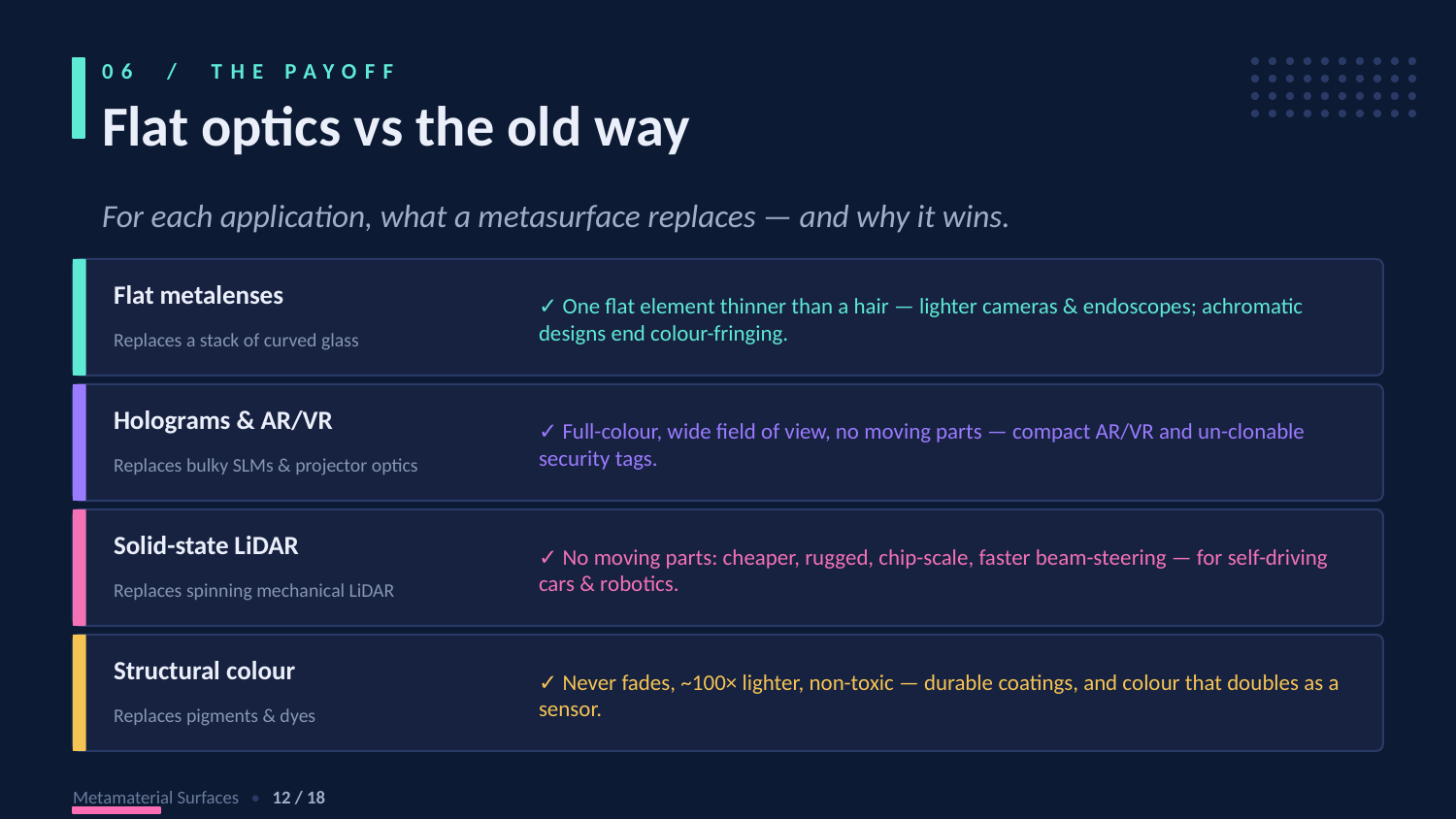

06  /  THE PAYOFF

Flat optics vs the old way

For each application, what a metasurface replaces — and why it wins.

✓ One flat element thinner than a hair — lighter cameras & endoscopes; achromatic designs end colour-fringing.
Flat metalenses
Replaces a stack of curved glass

✓ Full-colour, wide field of view, no moving parts — compact AR/VR and un-clonable security tags.
Holograms & AR/VR
Replaces bulky SLMs & projector optics

✓ No moving parts: cheaper, rugged, chip-scale, faster beam-steering — for self-driving cars & robotics.
Solid-state LiDAR
Replaces spinning mechanical LiDAR

✓ Never fades, ~100× lighter, non-toxic — durable coatings, and colour that doubles as a sensor.
Structural colour
Replaces pigments & dyes
Metamaterial Surfaces   •   12 / 18